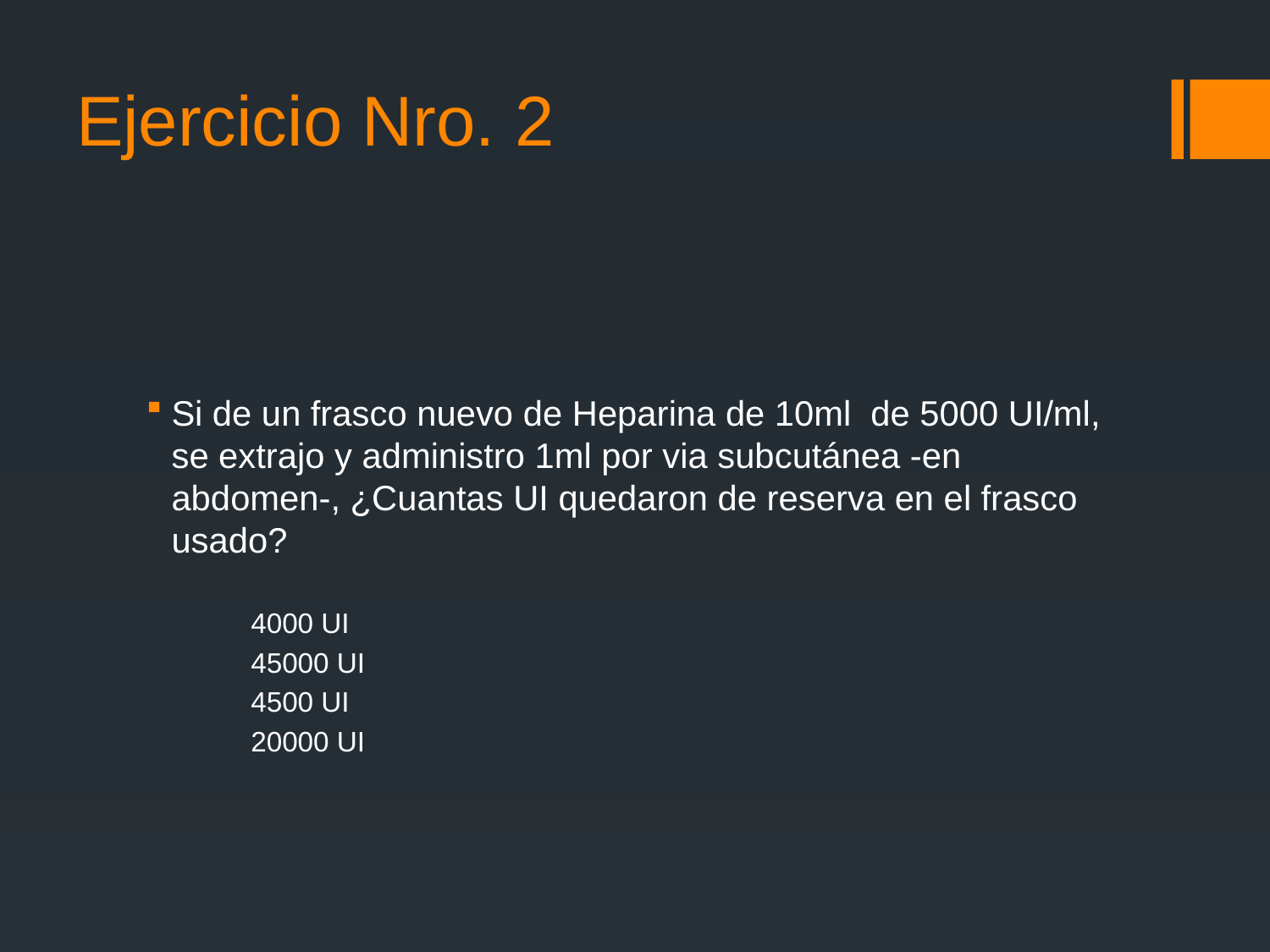

# Ejercicio Nro. 2
Si de un frasco nuevo de Heparina de 10ml  de 5000 UI/ml, se extrajo y administro 1ml por via subcutánea -en abdomen-, ¿Cuantas UI quedaron de reserva en el frasco usado?

4000 UI
45000 UI
4500 UI
20000 UI